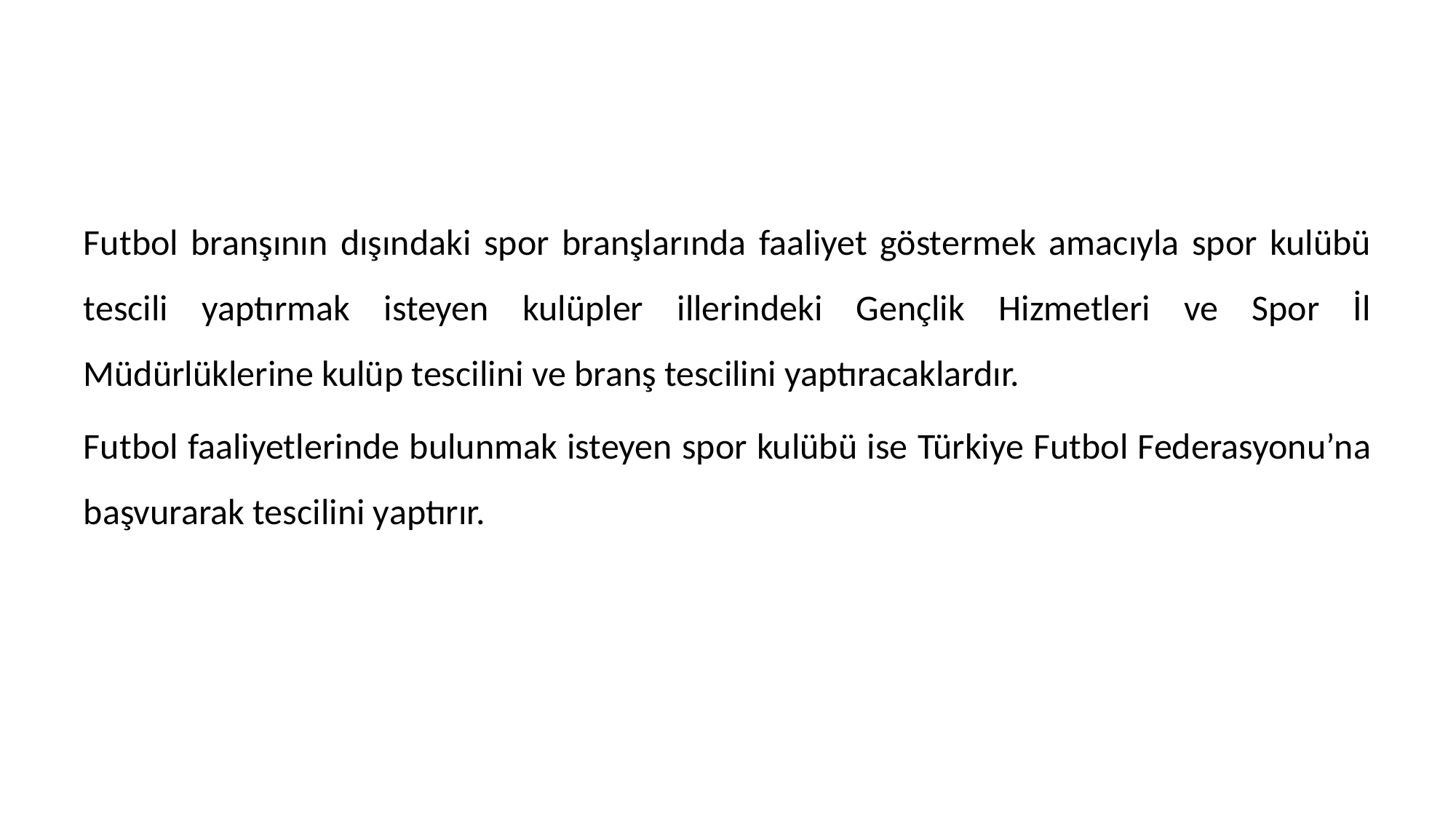

Futbol branşının dışındaki spor branşlarında faaliyet göstermek amacıyla spor kulübü tescili yaptırmak isteyen kulüpler illerindeki Gençlik Hizmetleri ve Spor İl Müdürlüklerine kulüp tescilini ve branş tescilini yaptıracaklardır.
Futbol faaliyetlerinde bulunmak isteyen spor kulübü ise Türkiye Futbol Federasyonu’na başvurarak tescilini yaptırır.